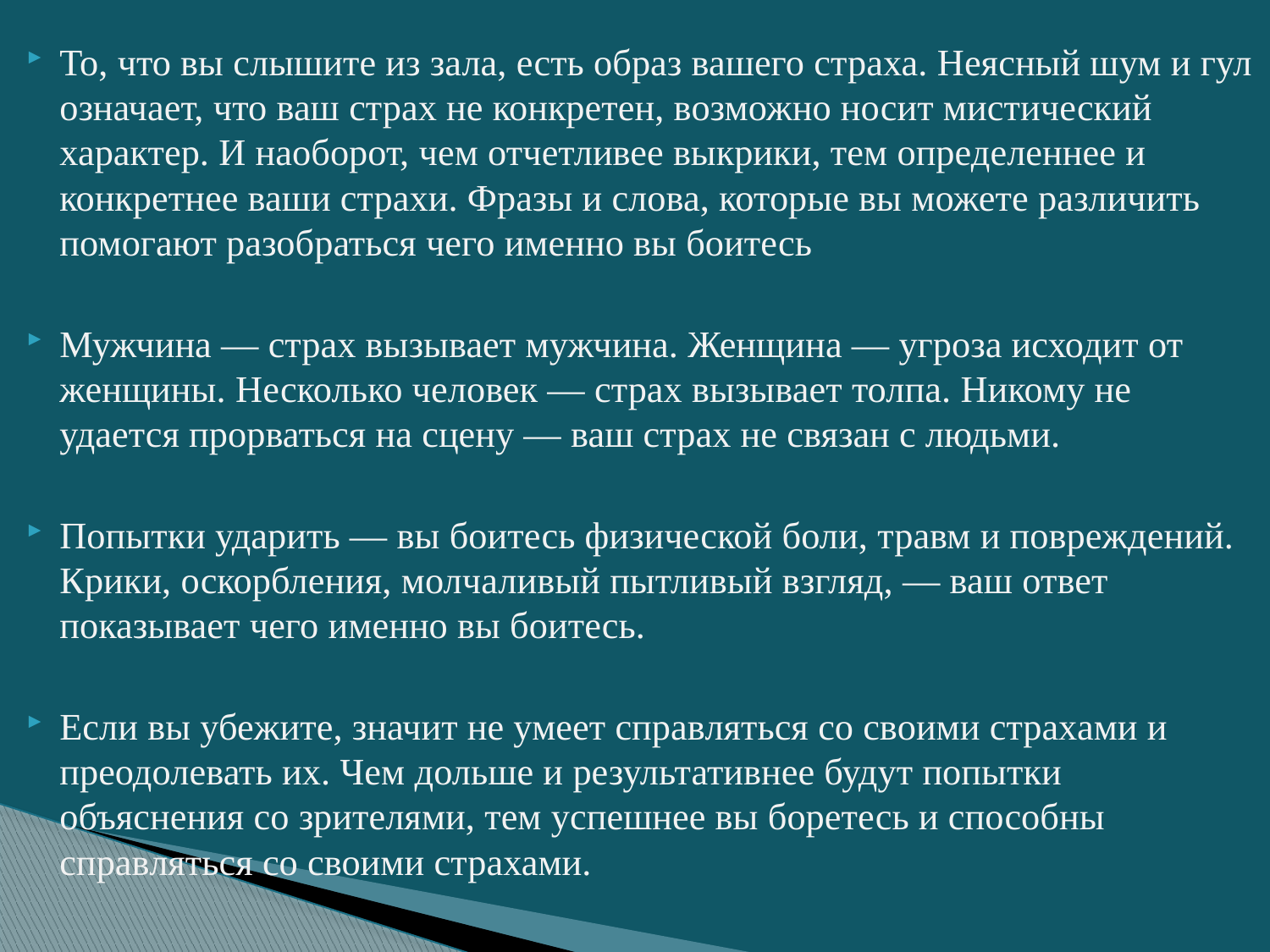

То, что вы слышите из зала, есть образ вашего страха. Неясный шум и гул означает, что ваш страх не конкретен, возможно носит мистический характер. И наоборот, чем отчетливее выкрики, тем определеннее и конкретнее ваши страхи. Фразы и слова, которые вы можете различить помогают разобраться чего именно вы боитесь

Мужчина — страх вызывает мужчина. Женщина — угроза исходит от женщины. Несколько человек — страх вызывает толпа. Никому не удается прорваться на сцену — ваш страх не связан с людьми.

Попытки ударить — вы боитесь физической боли, травм и повреждений. Крики, оскорбления, молчаливый пытливый взгляд, — ваш ответ показывает чего именно вы боитесь.

Если вы убежите, значит не умеет справляться со своими страхами и преодолевать их. Чем дольше и результативнее будут попытки объяснения со зрителями, тем успешнее вы боретесь и способны справляться со своими страхами.